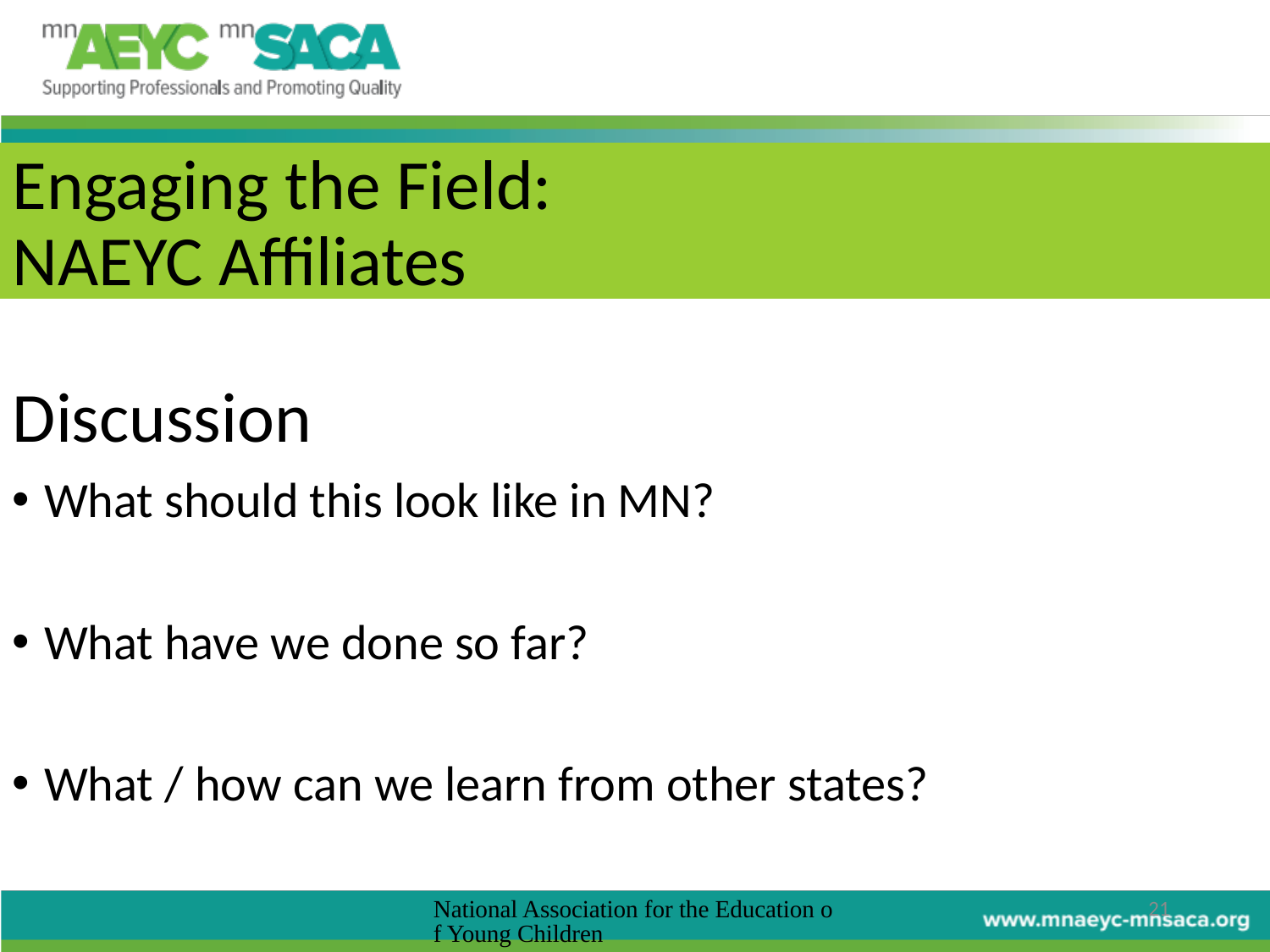

# Engaging the Field: NAEYC Affiliates

Discussion
What should this look like in MN?

What have we done so far?

What / how can we learn from other states?

National Association for the Education of Young Children
21